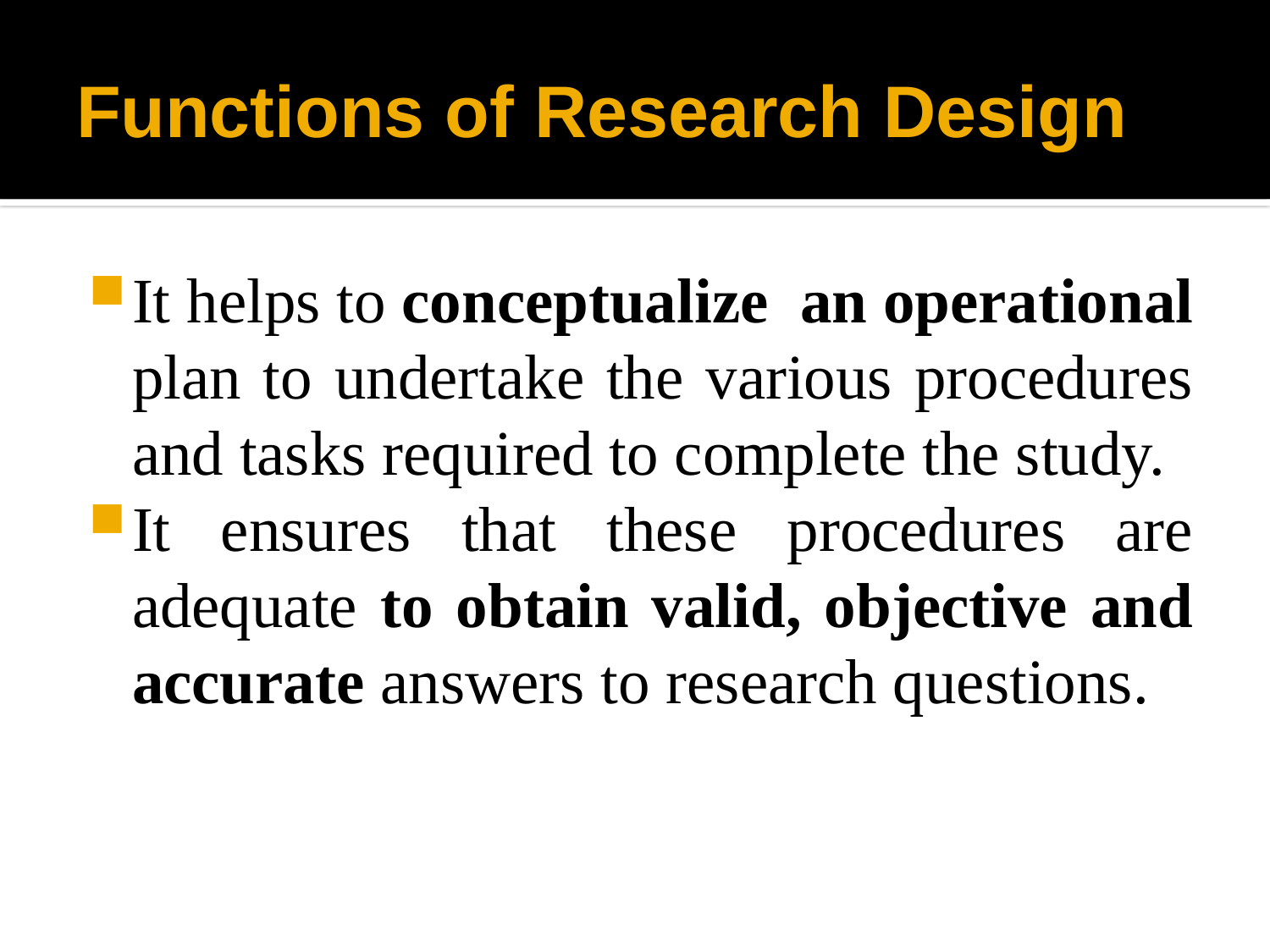

# Functions of Research Design
It helps to conceptualize  an operational plan to undertake the various procedures and tasks required to complete the study.
It ensures that these procedures are adequate to obtain valid, objective and accurate answers to research questions.